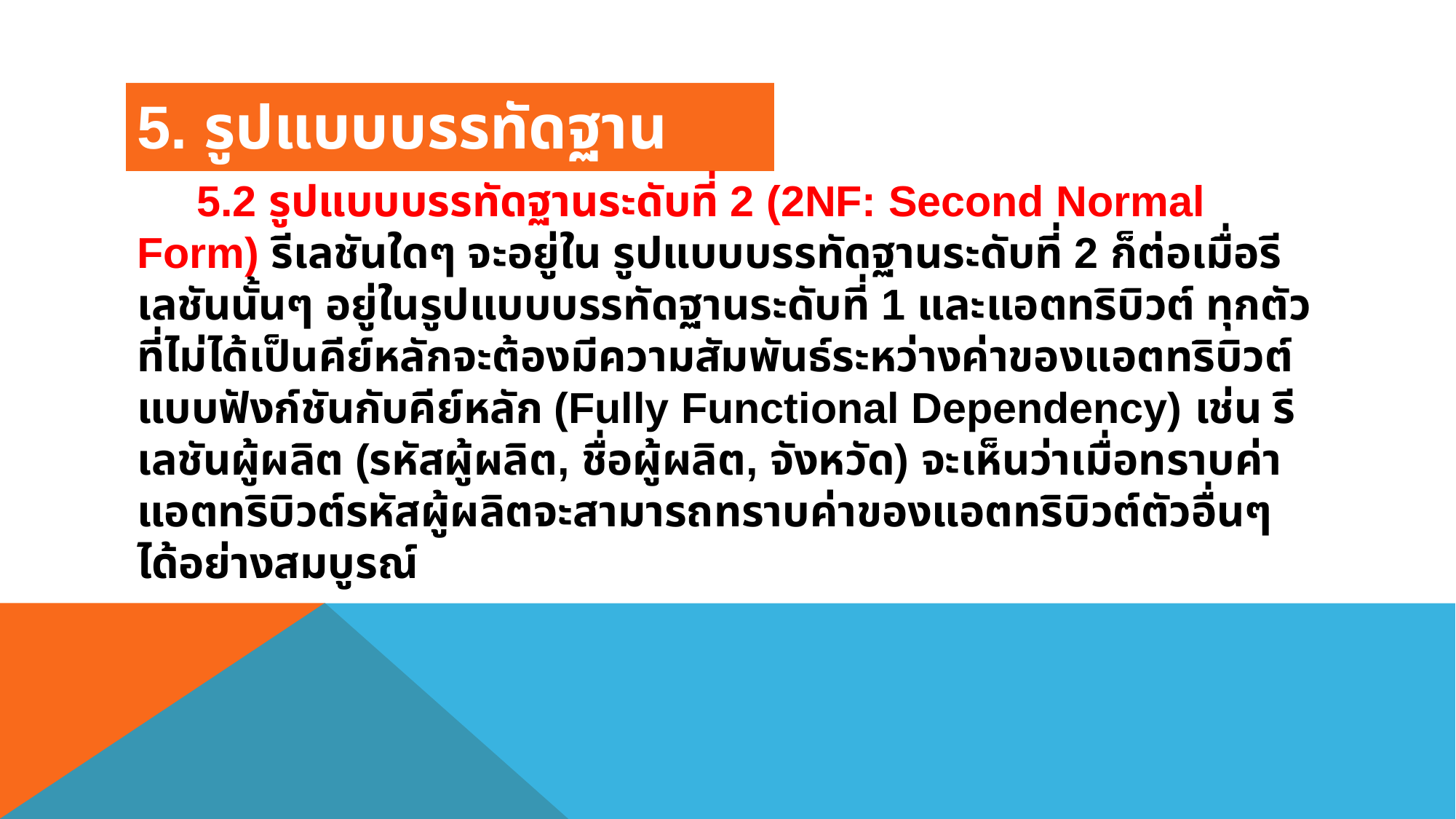

5. รูปแบบบรรทัดฐาน
     5.2 รูปแบบบรรทัดฐานระดับที่ 2 (2NF: Second Normal Form) รีเลชันใดๆ จะอยู่ใน รูปแบบบรรทัดฐานระดับที่ 2 ก็ต่อเมื่อรีเลชันนั้นๆ อยู่ในรูปแบบบรรทัดฐานระดับที่ 1 และแอตทริบิวต์ ทุกตัวที่ไม่ได้เป็นคีย์หลักจะต้องมีความสัมพันธ์ระหว่างค่าของแอตทริบิวต์แบบฟังก์ชันกับคีย์หลัก (Fully Functional Dependency) เช่น รีเลชันผู้ผลิต (รหัสผู้ผลิต, ชื่อผู้ผลิต, จังหวัด) จะเห็นว่าเมื่อทราบค่า แอตทริบิวต์รหัสผู้ผลิตจะสามารถทราบค่าของแอตทริบิวต์ตัวอื่นๆ ได้อย่างสมบูรณ์